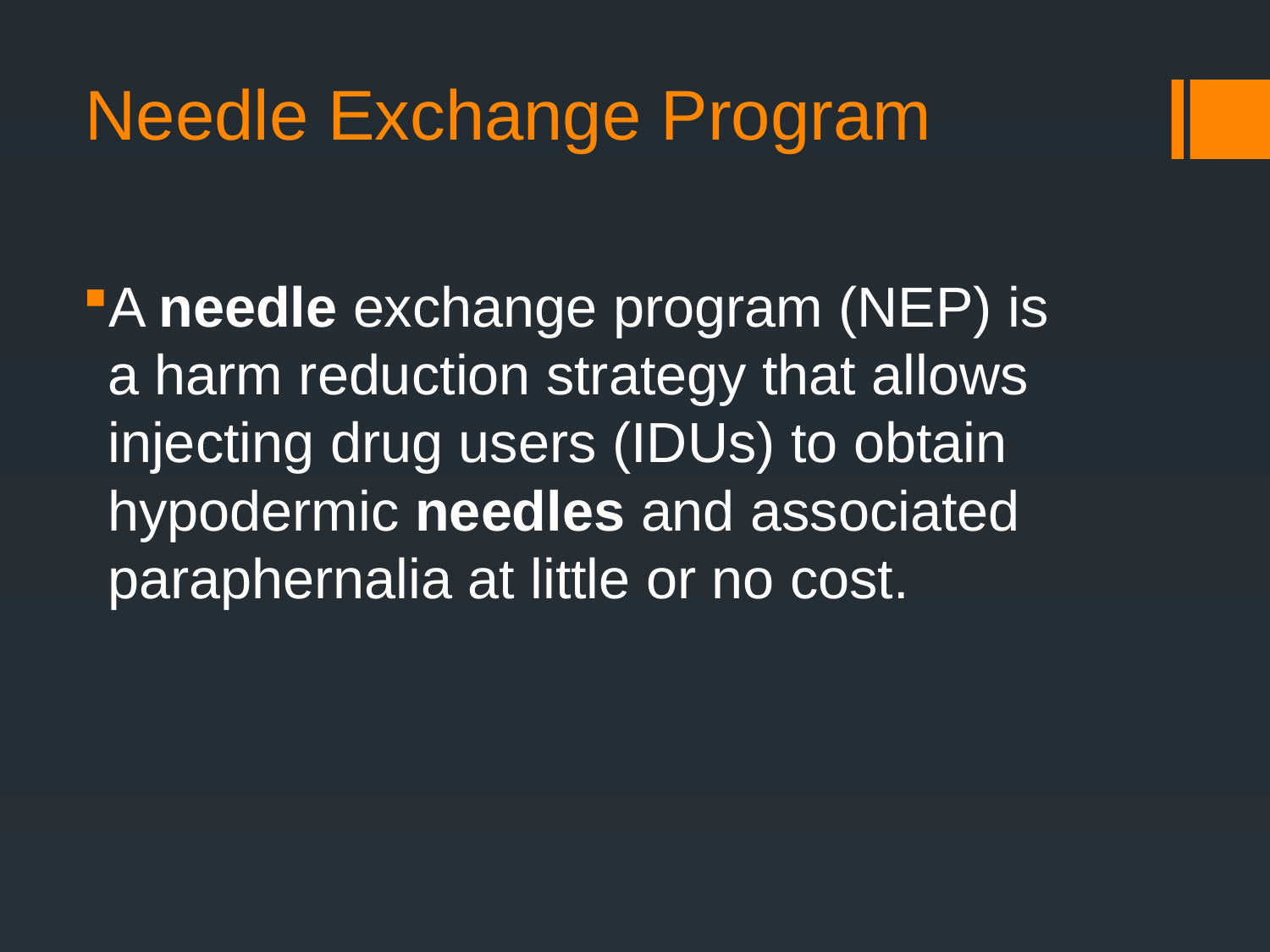

# Needle Exchange Program
A needle exchange program (NEP) is a harm reduction strategy that allows injecting drug users (IDUs) to obtain hypodermic needles and associated paraphernalia at little or no cost.